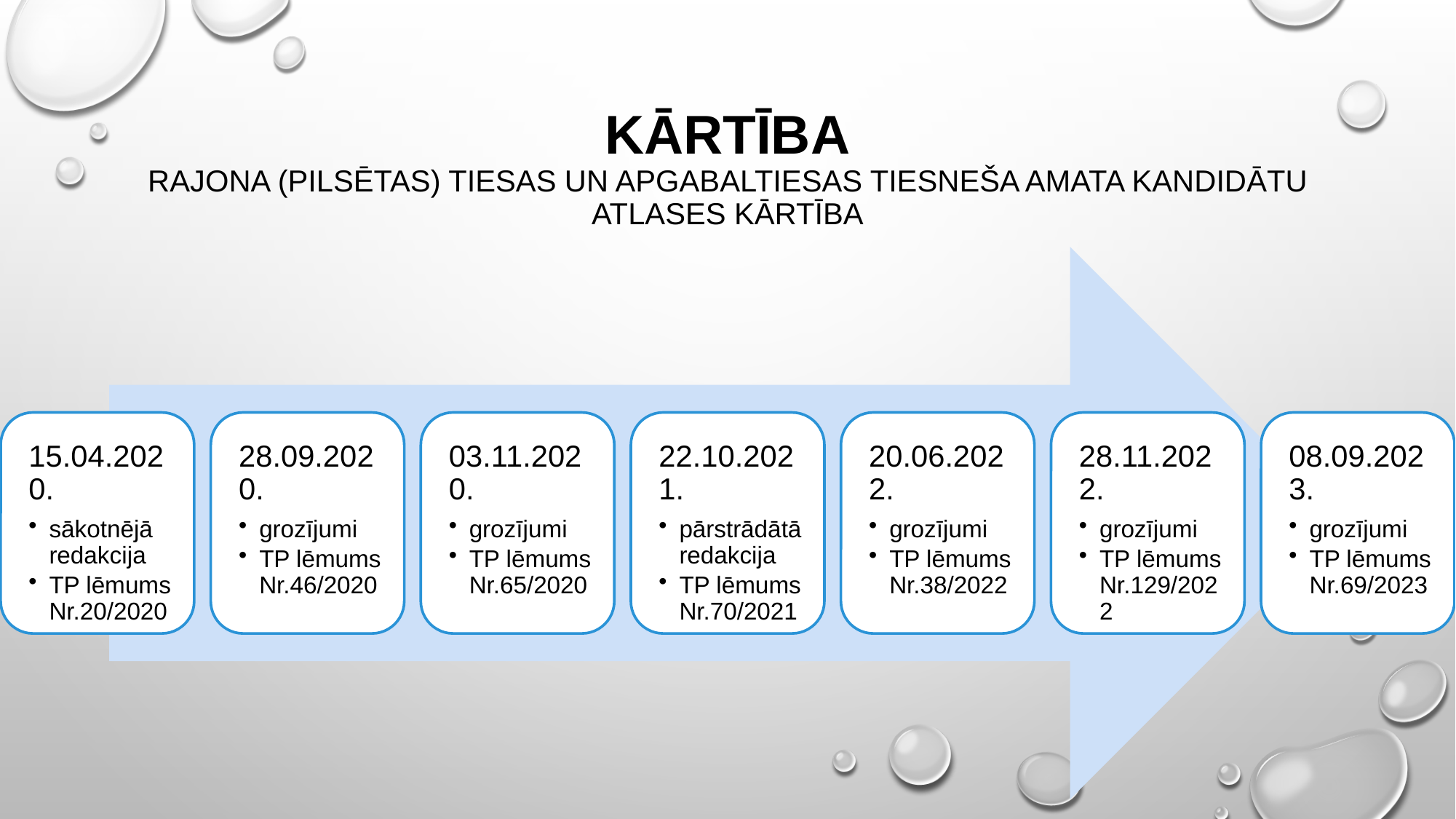

# Kārtība Rajona (pilsētas) tiesas un apgabaltiesas tiesneša amata kandidātu atlases kārtība
15.04.2020.
sākotnējā redakcija
TP lēmums Nr.20/2020
28.09.2020.
grozījumi
TP lēmums Nr.46/2020
03.11.2020.
grozījumi
TP lēmums Nr.65/2020
22.10.2021.
pārstrādātā redakcija
TP lēmums Nr.70/2021
20.06.2022.
grozījumi
TP lēmums Nr.38/2022
28.11.2022.
grozījumi
TP lēmums Nr.129/2022
08.09.2023.
grozījumi
TP lēmums Nr.69/2023